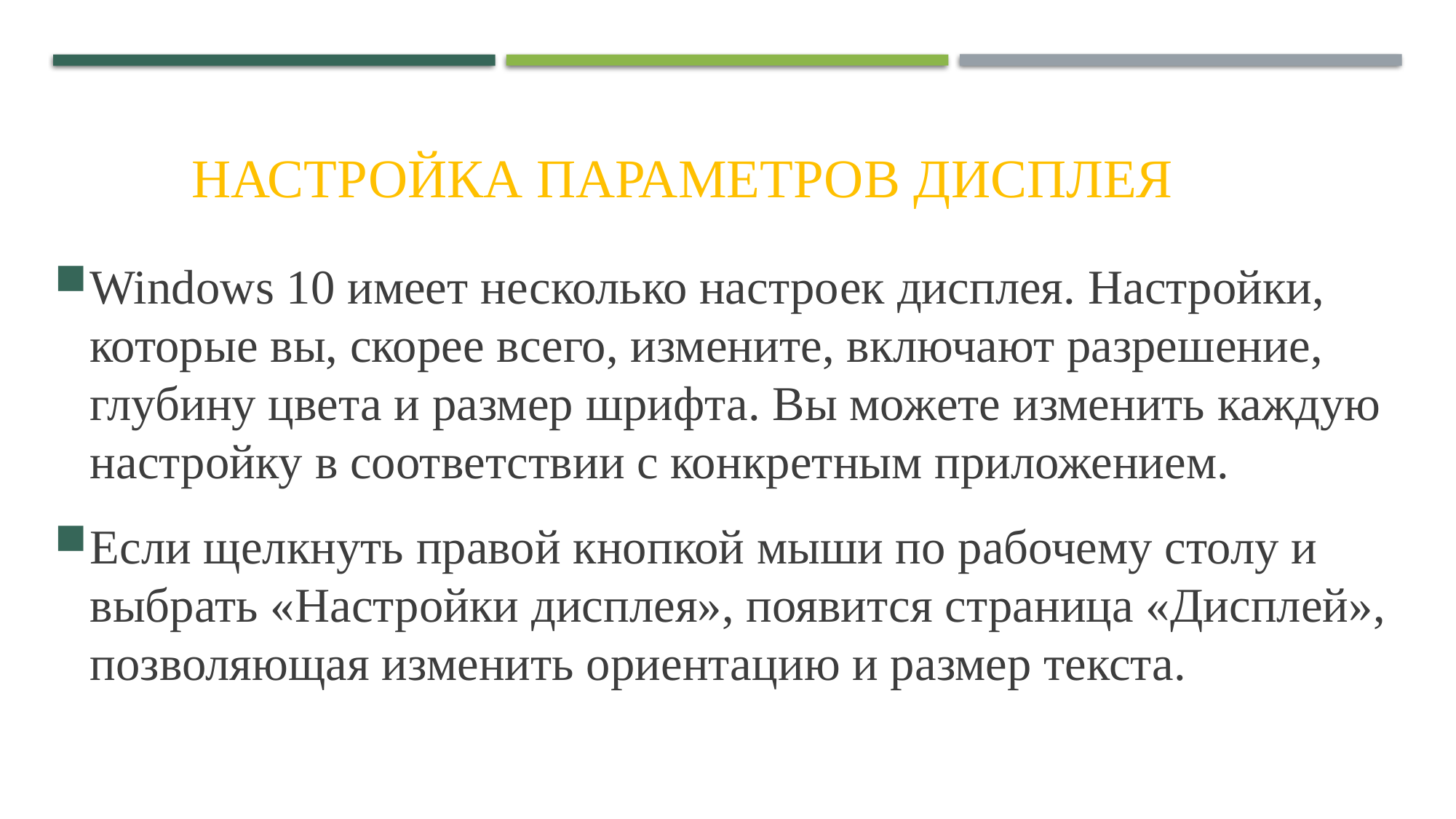

# Настройка параметров дисплея
Windows 10 имеет несколько настроек дисплея. Настройки, которые вы, скорее всего, измените, включают разрешение, глубину цвета и размер шрифта. Вы можете изменить каждую настройку в соответствии с конкретным приложением.
Если щелкнуть правой кнопкой мыши по рабочему столу и выбрать «Настройки дисплея», появится страница «Дисплей», позволяющая изменить ориентацию и размер текста.